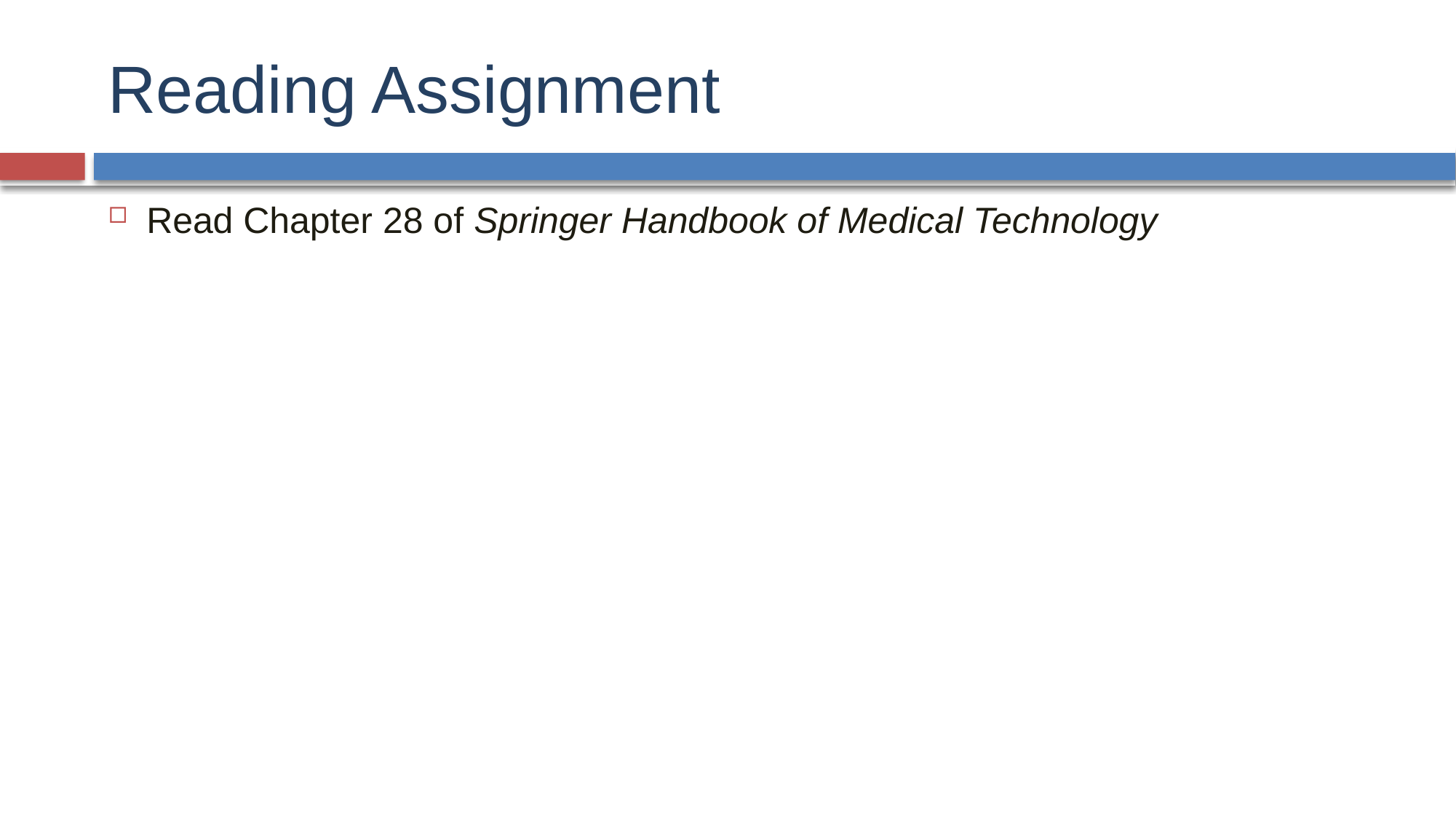

# Reading Assignment
Read Chapter 28 of Springer Handbook of Medical Technology